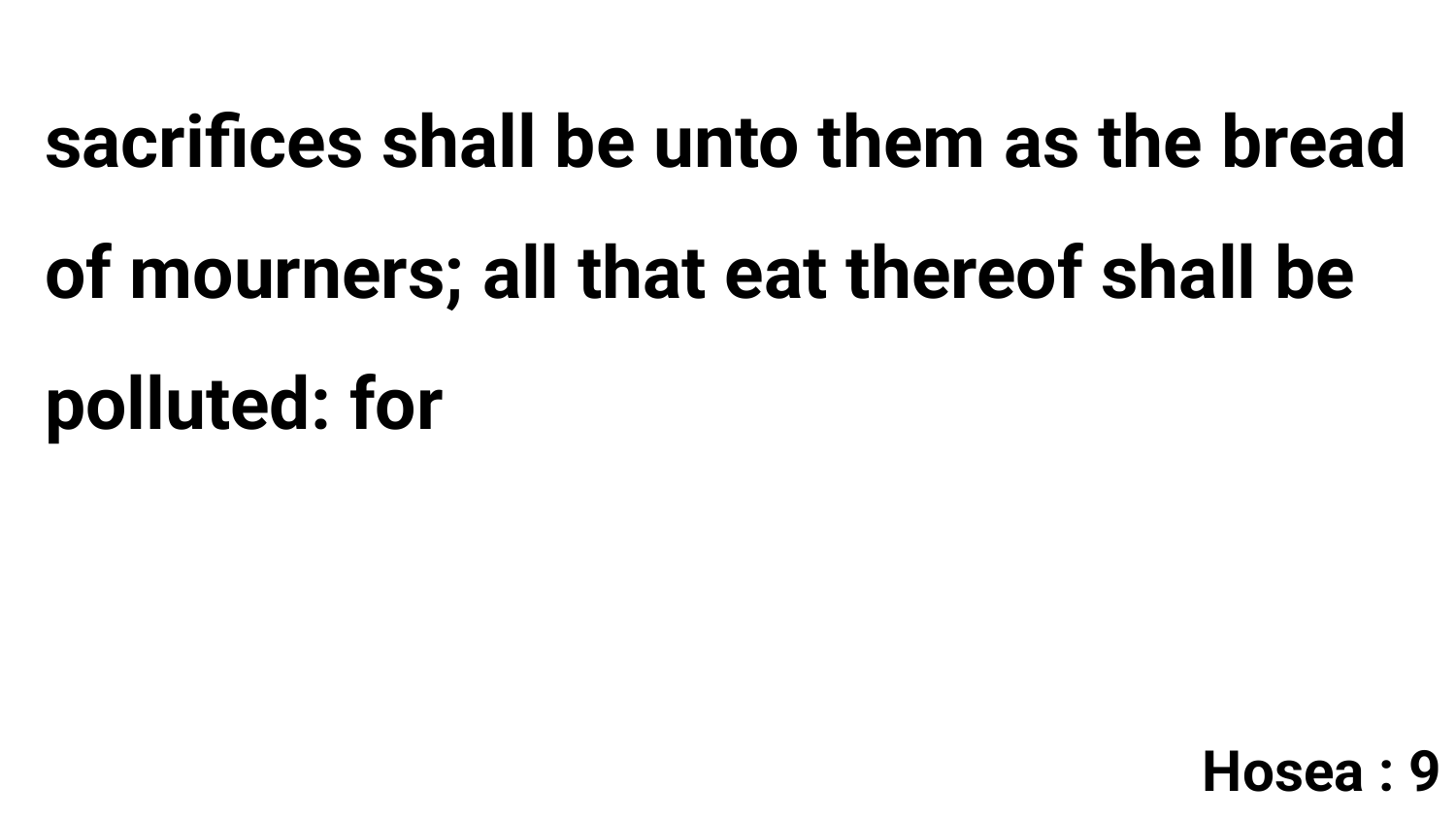

sacrifices shall be unto them as the bread of mourners; all that eat thereof shall be polluted: for
Hosea : 9